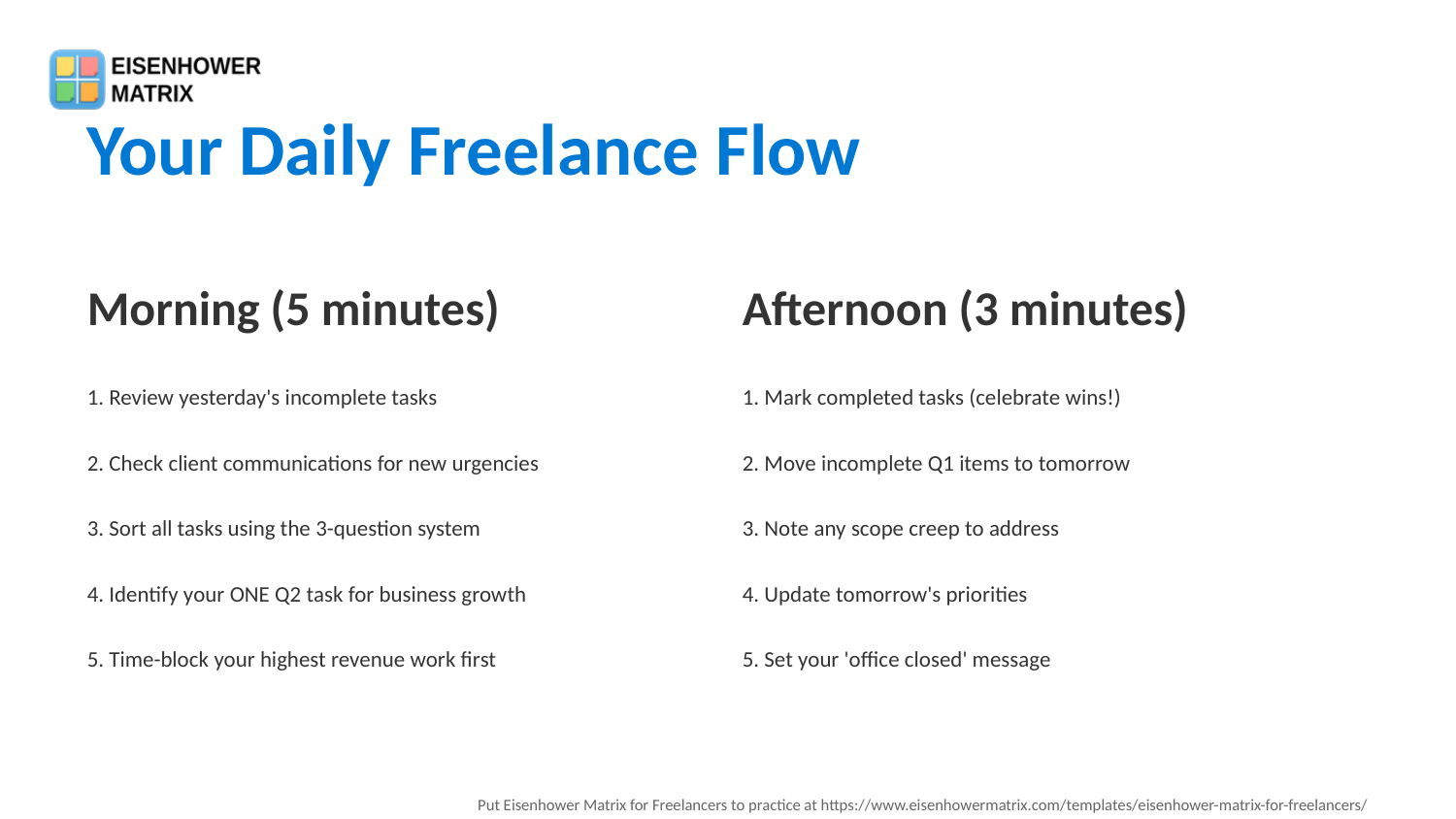

Your Daily Freelance Flow
Morning (5 minutes)
Afternoon (3 minutes)
1. Review yesterday's incomplete tasks
1. Mark completed tasks (celebrate wins!)
2. Check client communications for new urgencies
2. Move incomplete Q1 items to tomorrow
3. Sort all tasks using the 3-question system
3. Note any scope creep to address
4. Identify your ONE Q2 task for business growth
4. Update tomorrow's priorities
5. Time-block your highest revenue work first
5. Set your 'office closed' message